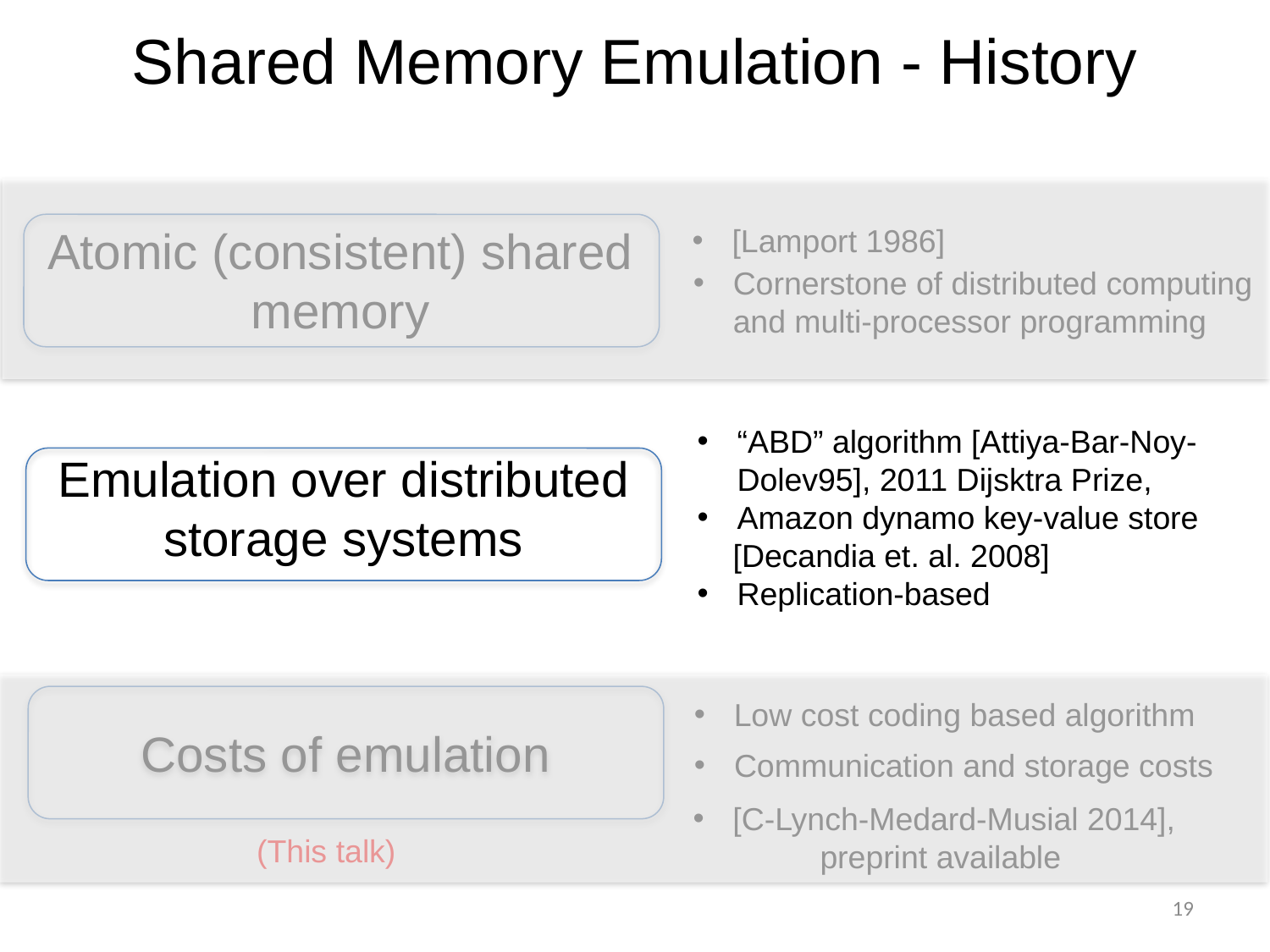

Shared Memory Emulation - History

Atomic (consistent) shared memory
[Lamport 1986]
Cornerstone of distributed computing and multi-processor programming
“ABD” algorithm [Attiya-Bar-Noy-Dolev95], 2011 Dijsktra Prize,
Amazon dynamo key-value store
    [Decandia et. al. 2008]
Replication-based
Emulation over distributed storage systems

Costs of emulation
Low cost coding based algorithm
Communication and storage costs
[C-Lynch-Medard-Musial 2014],
	preprint available
(This talk)
19